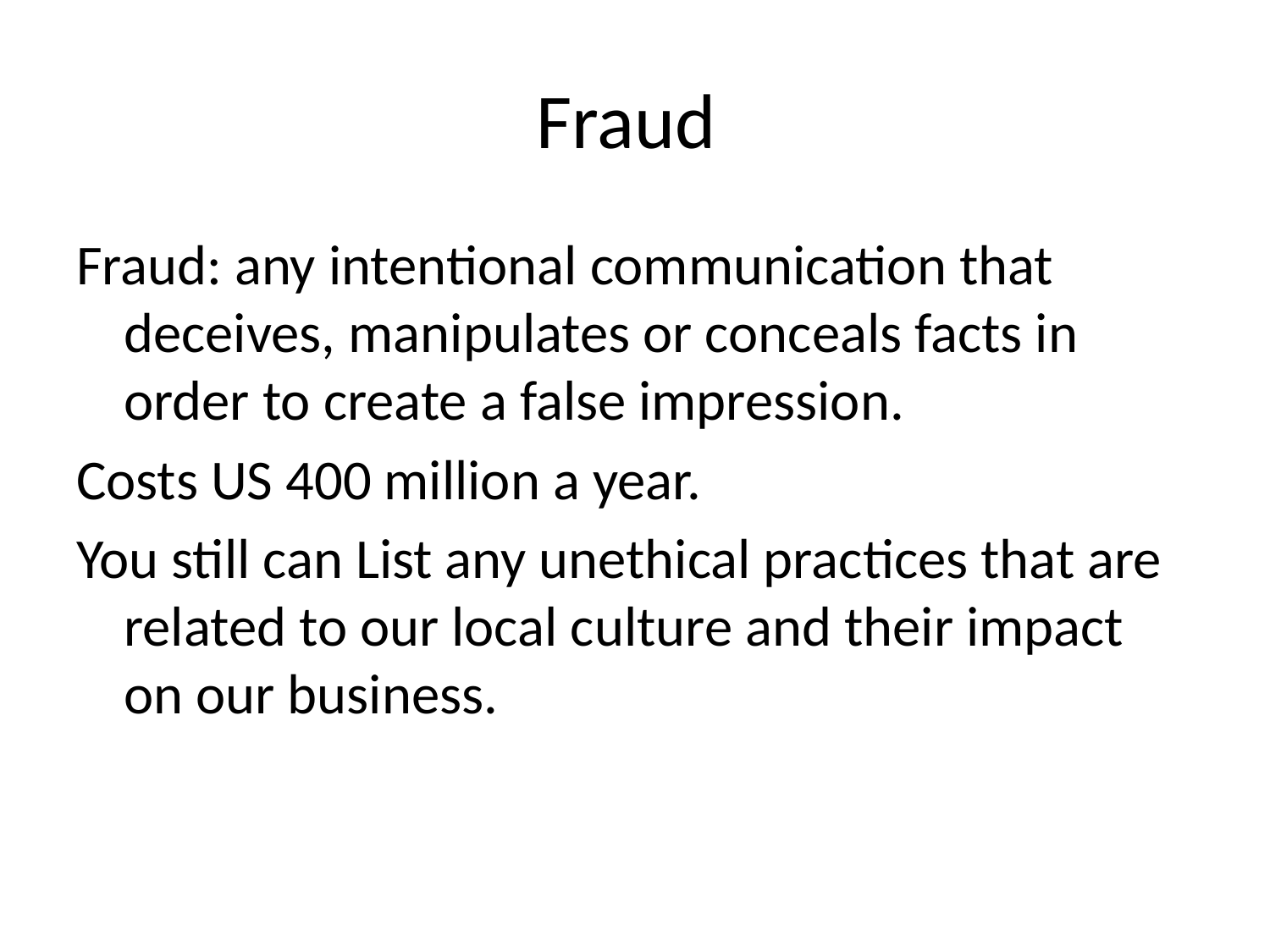

# Fraud
Fraud: any intentional communication that deceives, manipulates or conceals facts in order to create a false impression.
Costs US 400 million a year.
You still can List any unethical practices that are related to our local culture and their impact on our business.